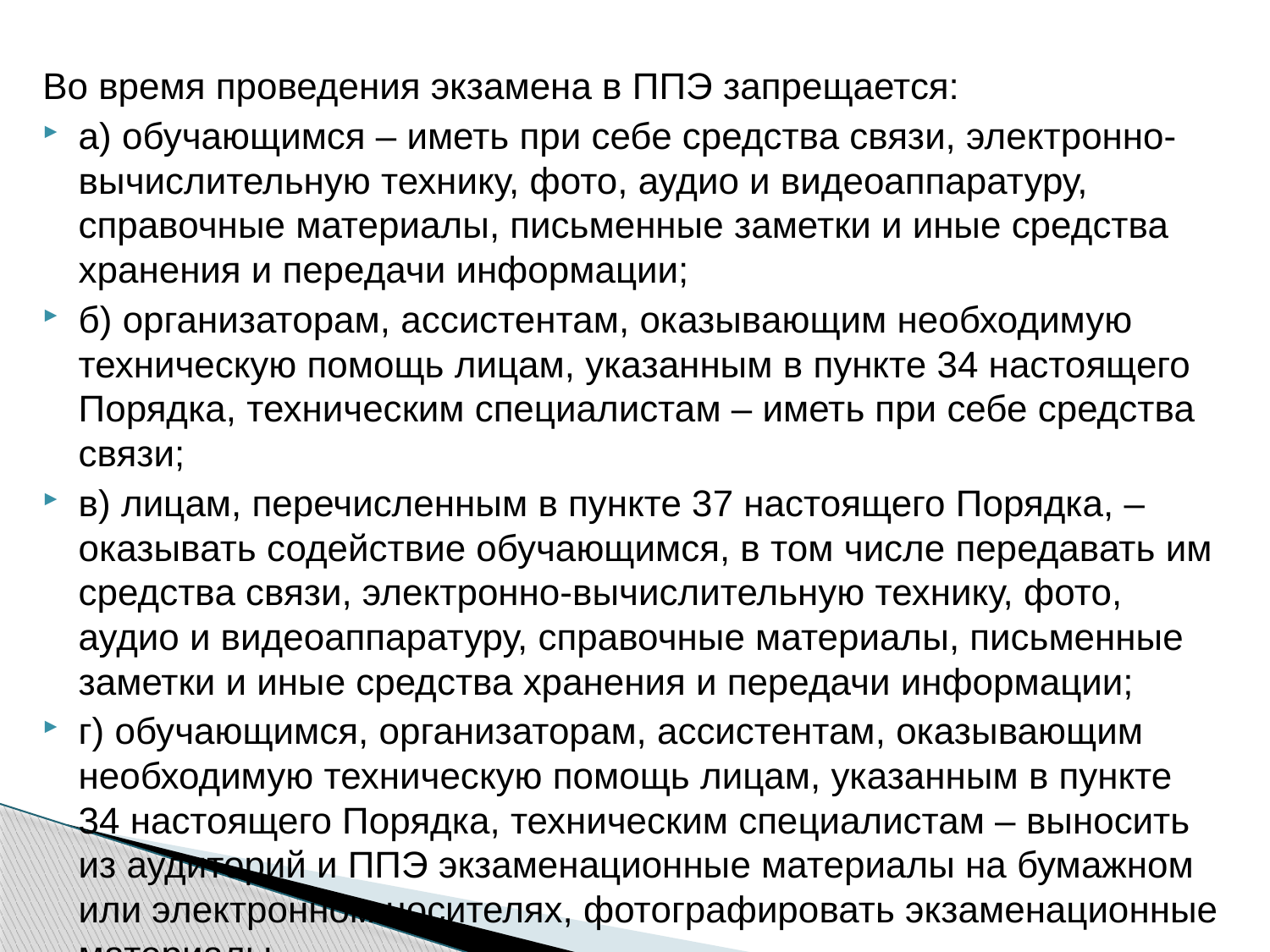

Во время проведения экзамена в ППЭ запрещается:
а) обучающимся – иметь при себе средства связи, электронно-вычислительную технику, фото, аудио и видеоаппаратуру, справочные материалы, письменные заметки и иные средства хранения и передачи информации;
б) организаторам, ассистентам, оказывающим необходимую техническую помощь лицам, указанным в пункте 34 настоящего Порядка, техническим специалистам – иметь при себе средства связи;
в) лицам, перечисленным в пункте 37 настоящего Порядка, – оказывать содействие обучающимся, в том числе передавать им средства связи, электронно-вычислительную технику, фото, аудио и видеоаппаратуру, справочные материалы, письменные заметки и иные средства хранения и передачи информации;
г) обучающимся, организаторам, ассистентам, оказывающим необходимую техническую помощь лицам, указанным в пункте 34 настоящего Порядка, техническим специалистам – выносить из аудиторий и ППЭ экзаменационные материалы на бумажном или электронном носителях, фотографировать экзаменационные материалы.